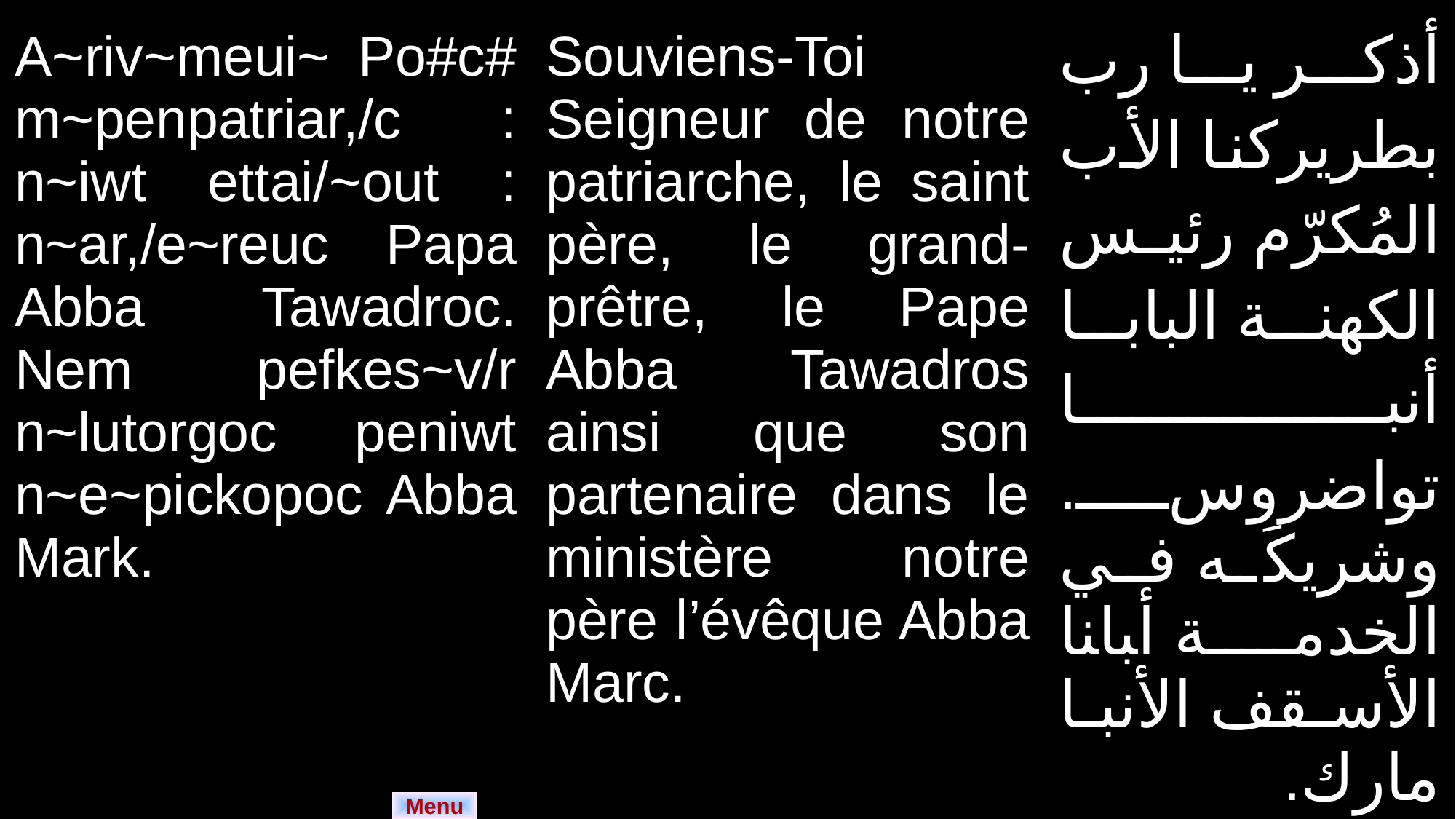

| A~riv~meui~ Po#c# m~penpatriar,/c : n~iwt ettai/~out : n~ar,/e~reuc Papa Abba Tawadroc. Nem pefkes~v/r n~lutorgoc peniwt n~e~pickopoc Abba Mark. | Souviens-Toi Seigneur de notre patriarche, le saint père, le grand-prêtre, le Pape Abba Tawadros ainsi que son partenaire dans le ministère notre père l’évêque Abba Marc. | أذكر يا رب بطريركنا الأب المُكرّم رئيس الكهنة البابا أنبا تواضروس. وشريكَه في الخدمة ﺃﺒﺎﻨﺎ الأسقف الأنبا مارك. |
| --- | --- | --- |